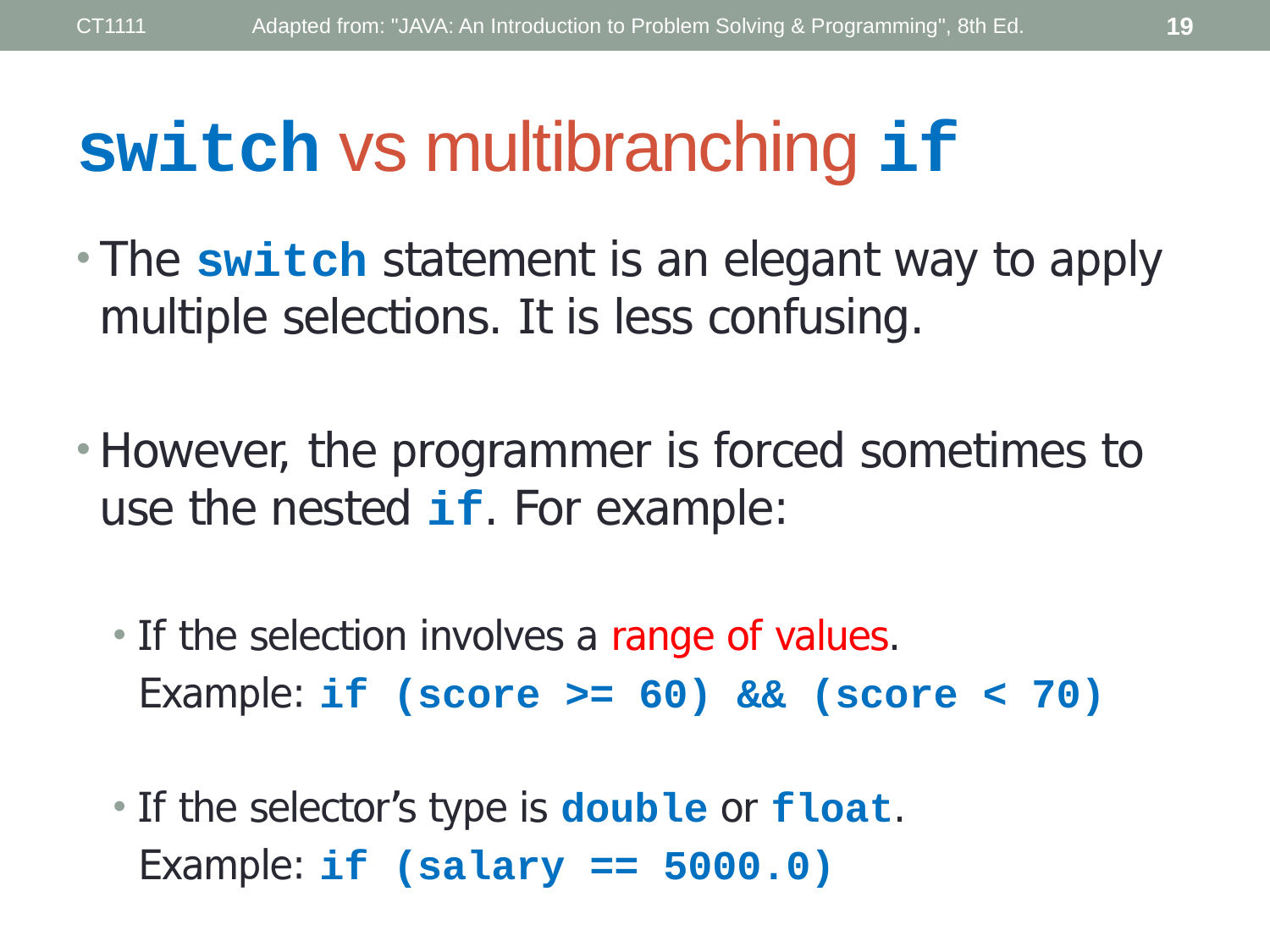

CT1111
Adapted from: "JAVA: An Introduction to Problem Solving & Programming", 8th Ed.
19
# switch vs multibranching if
The switch statement is an elegant way to apply multiple selections. It is less confusing.

However, the programmer is forced sometimes to use the nested if. For example:

If the selection involves a range of values.
  Example: if (score >= 60) && (score < 70)

If the selector’s type is double or float.
  Example: if (salary == 5000.0)